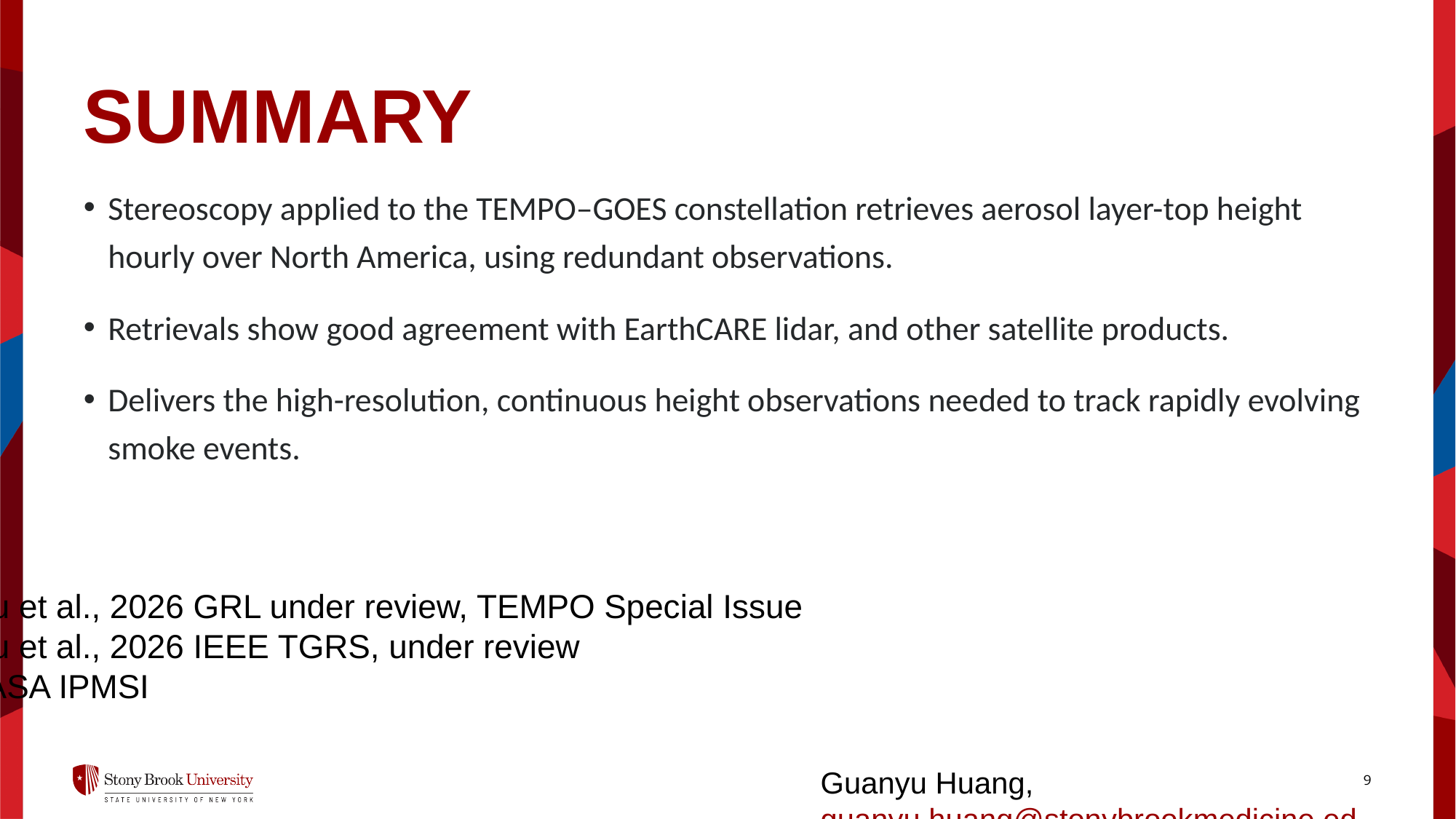

# Summary
Stereoscopy applied to the TEMPO–GOES constellation retrieves aerosol layer-top height hourly over North America, using redundant observations.
Retrievals show good agreement with EarthCARE lidar, and other satellite products.
Delivers the high-resolution, continuous height observations needed to track rapidly evolving smoke events.
Wu et al., 2026 GRL under review, TEMPO Special Issue
Wu et al., 2026 IEEE TGRS, under review
NASA IPMSI
Guanyu Huang, guanyu.huang@stonybrookmedicine.edu
9